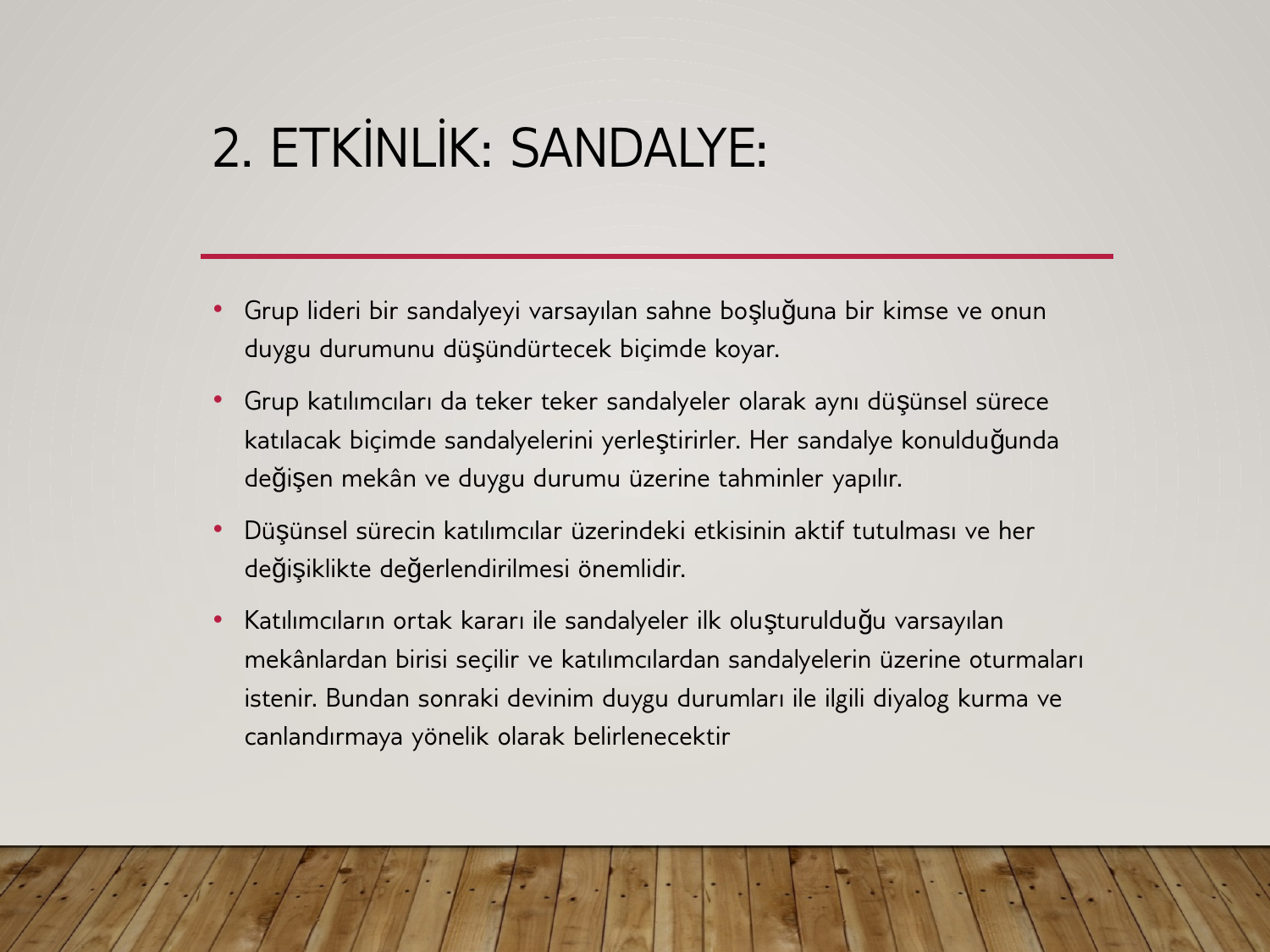

# 2. Etkinlik: Sandalye:
Grup lideri bir sandalyeyi varsayılan sahne boşluğuna bir kimse ve onun duygu durumunu düşündürtecek biçimde koyar.
Grup katılımcıları da teker teker sandalyeler olarak aynı düşünsel sürece katılacak biçimde sandalyelerini yerleştirirler. Her sandalye konulduğunda değişen mekân ve duygu durumu üzerine tahminler yapılır.
Düşünsel sürecin katılımcılar üzerindeki etkisinin aktif tutulması ve her değişiklikte değerlendirilmesi önemlidir.
Katılımcıların ortak kararı ile sandalyeler ilk oluşturulduğu varsayılan mekânlardan birisi seçilir ve katılımcılardan sandalyelerin üzerine oturmaları istenir. Bundan sonraki devinim duygu durumları ile ilgili diyalog kurma ve canlandırmaya yönelik olarak belirlenecektir